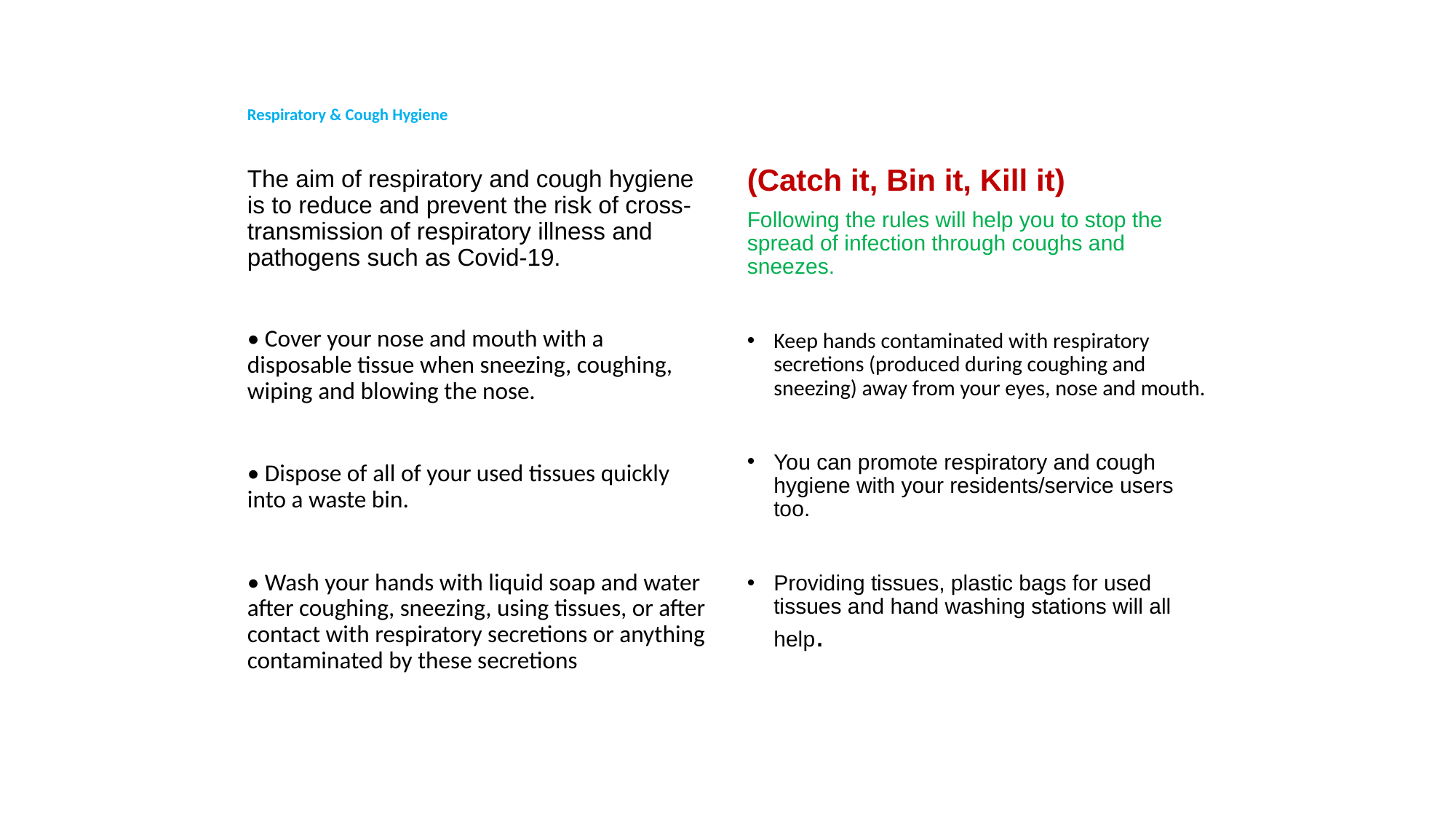

# Respiratory & Cough Hygiene
The aim of respiratory and cough hygiene is to reduce and prevent the risk of cross-transmission of respiratory illness and pathogens such as Covid-19.
(Catch it, Bin it, Kill it)
Following the rules will help you to stop the spread of infection through coughs and sneezes.

Keep hands contaminated with respiratory secretions (produced during coughing and sneezing) away from your eyes, nose and mouth.

You can promote respiratory and cough hygiene with your residents/service users too.

Providing tissues, plastic bags for used tissues and hand washing stations will all help.

• Cover your nose and mouth with a disposable tissue when sneezing, coughing, wiping and blowing the nose.

• Dispose of all of your used tissues quickly into a waste bin.

• Wash your hands with liquid soap and water after coughing, sneezing, using tissues, or after contact with respiratory secretions or anything contaminated by these secretions